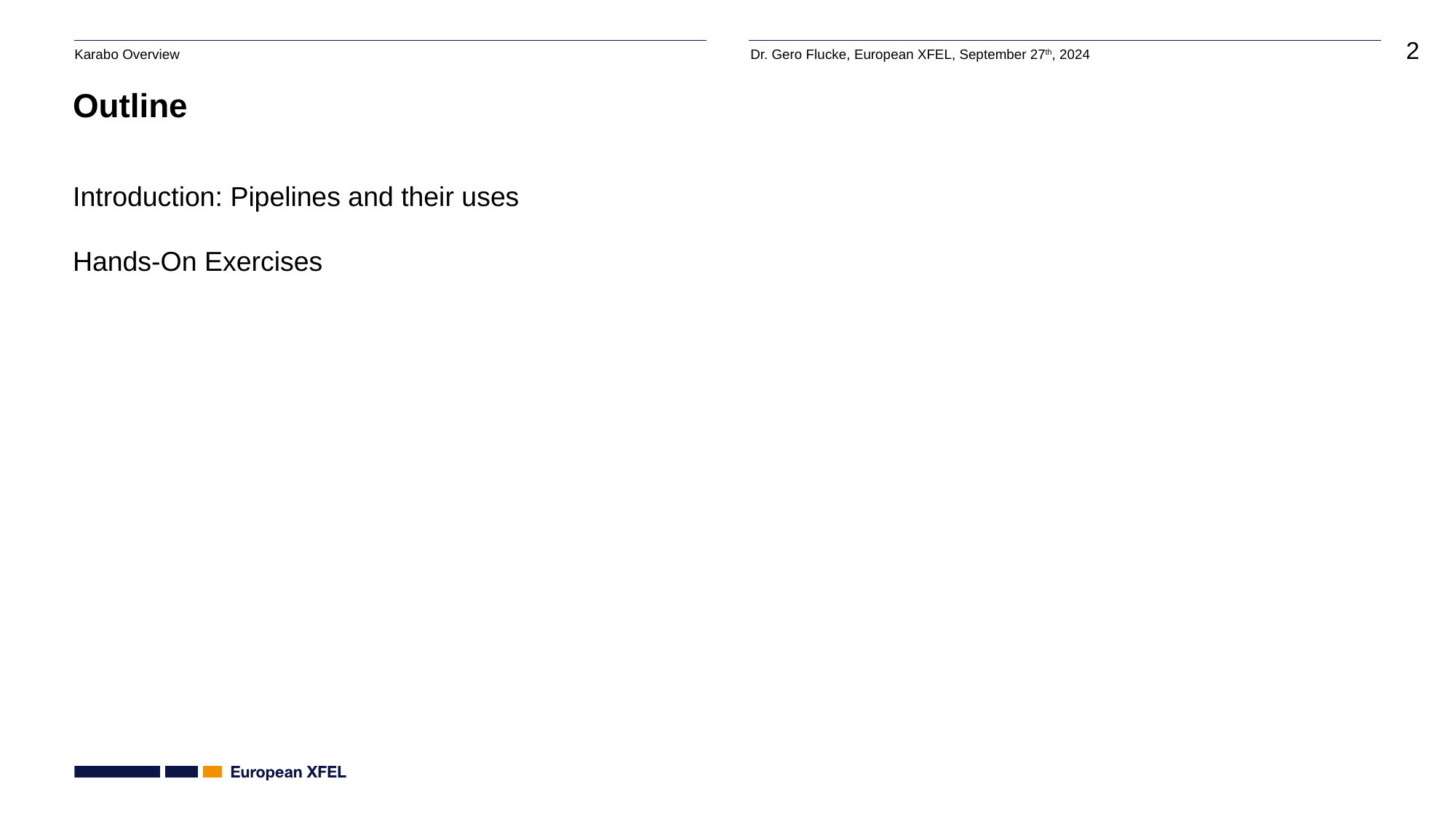

# Outline
Introduction: Pipelines and their uses
Hands-On Exercises